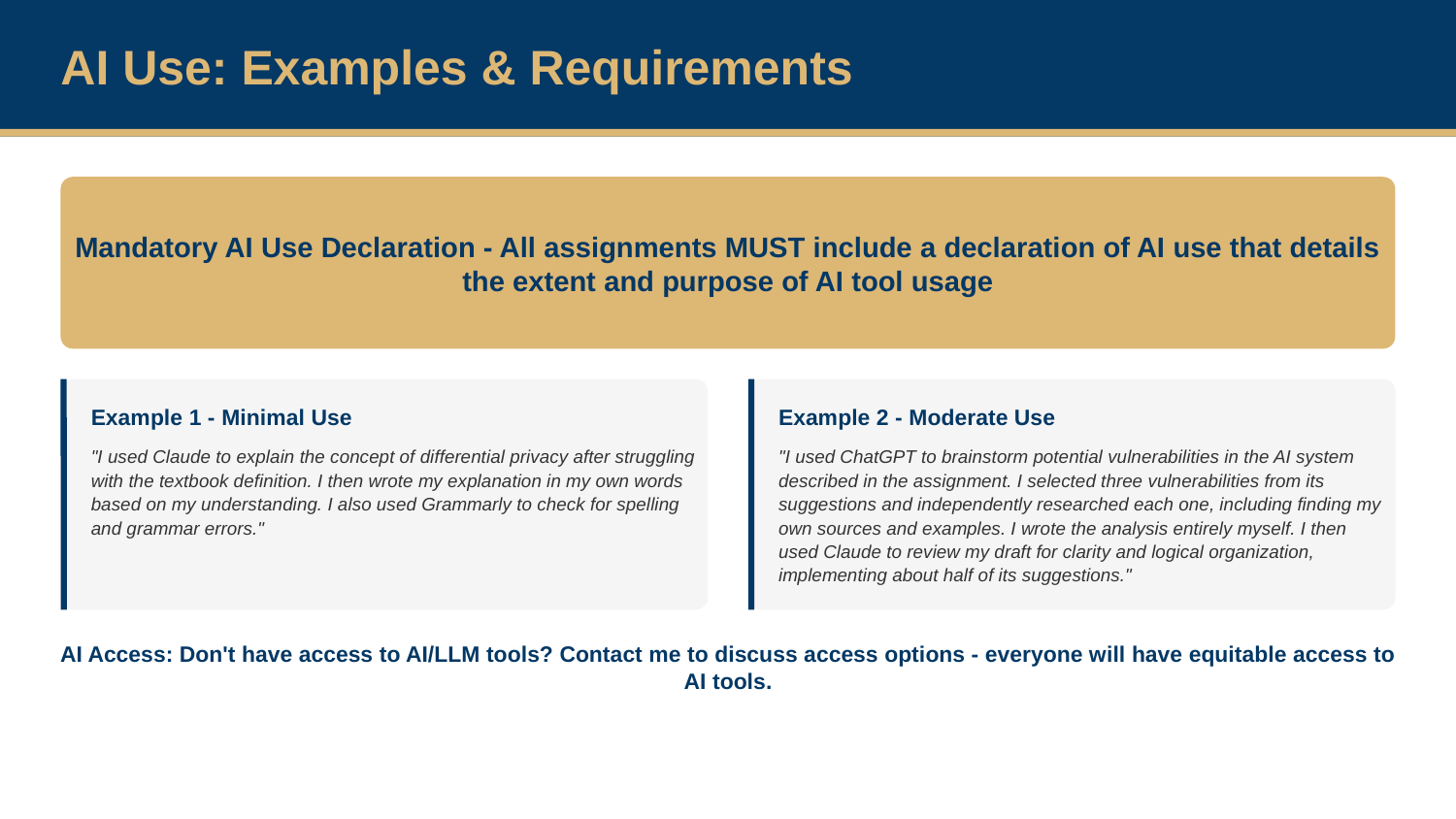

AI Use: Examples & Requirements

Mandatory AI Use Declaration - All assignments MUST include a declaration of AI use that details the extent and purpose of AI tool usage

Example 1 - Minimal Use
Example 2 - Moderate Use
"I used Claude to explain the concept of differential privacy after struggling with the textbook definition. I then wrote my explanation in my own words based on my understanding. I also used Grammarly to check for spelling and grammar errors."
"I used ChatGPT to brainstorm potential vulnerabilities in the AI system described in the assignment. I selected three vulnerabilities from its suggestions and independently researched each one, including finding my own sources and examples. I wrote the analysis entirely myself. I then used Claude to review my draft for clarity and logical organization, implementing about half of its suggestions."
AI Access: Don't have access to AI/LLM tools? Contact me to discuss access options - everyone will have equitable access to AI tools.